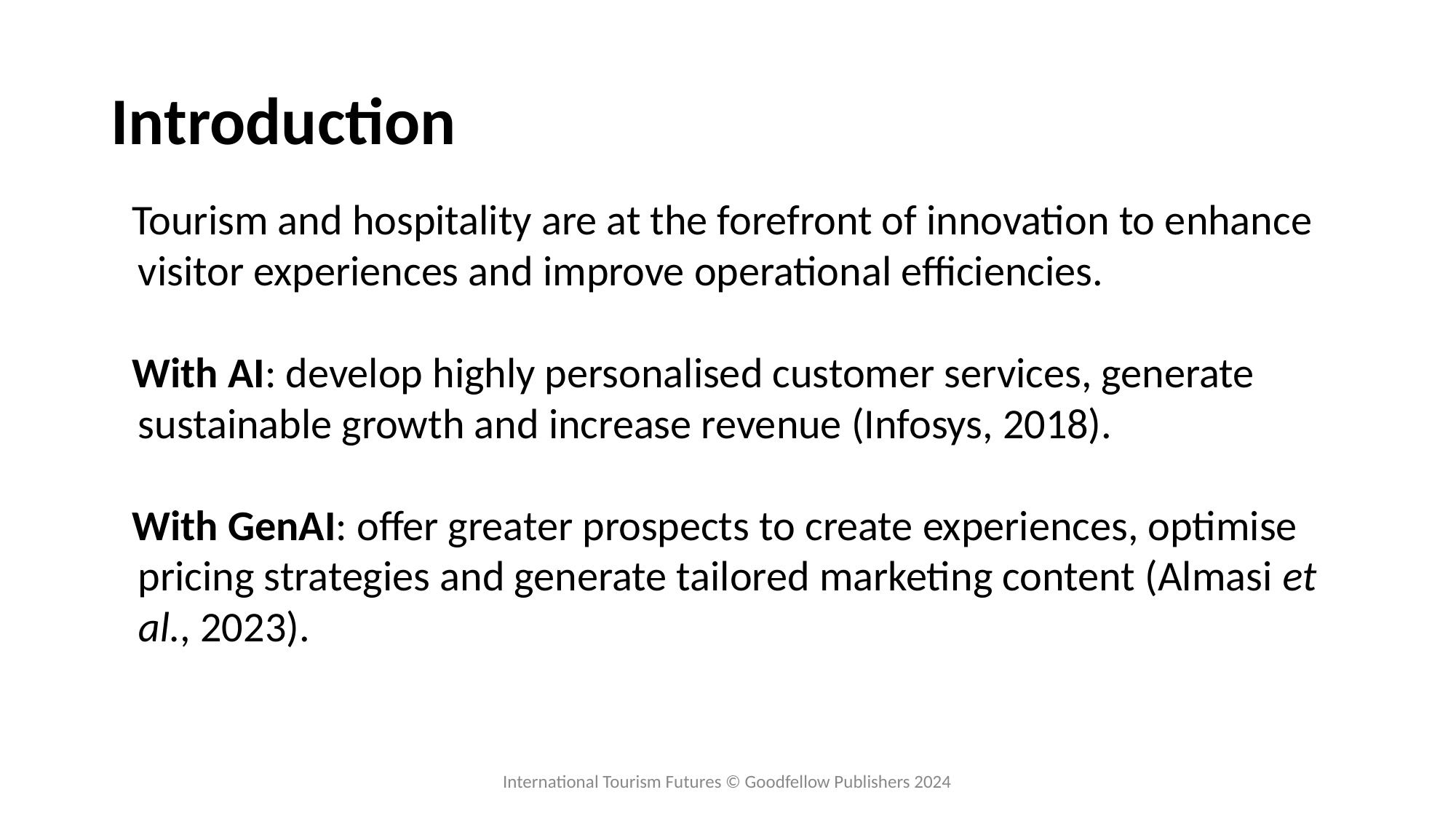

# Introduction
Tourism and hospitality are at the forefront of innovation to enhance visitor experiences and improve operational efficiencies.

With AI: develop highly personalised customer services, generate sustainable growth and increase revenue (Infosys, 2018).

With GenAI: offer greater prospects to create experiences, optimise pricing strategies and generate tailored marketing content (Almasi et al., 2023).
International Tourism Futures © Goodfellow Publishers 2024